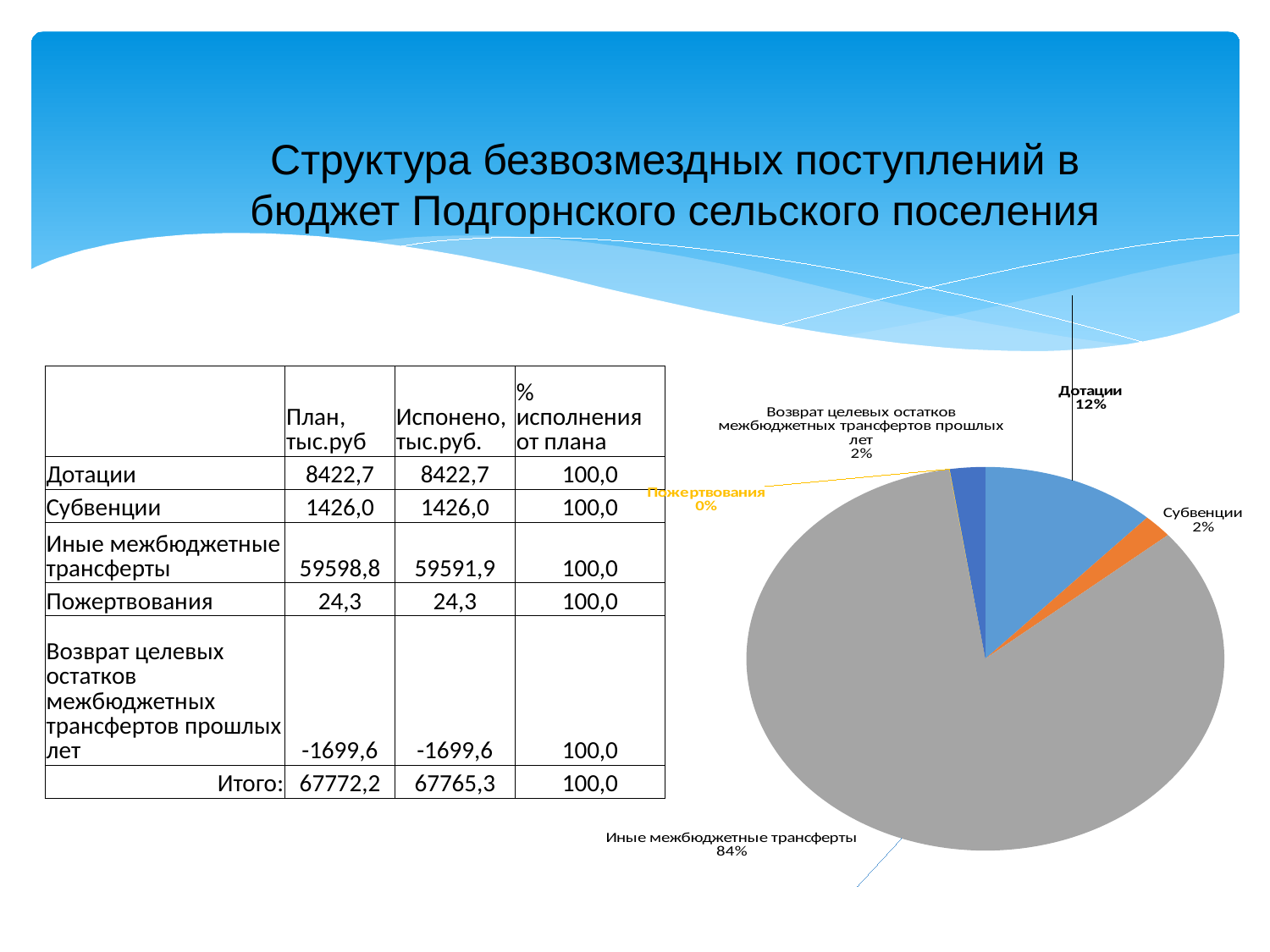

Структура безвозмездных поступлений в бюджет Подгорнского сельского поселения

### Chart

| Category |  |
|---|---|
| Дотации | 8422.7 |
| Субвенции | 1426.0 |
| Иные межбюджетные трансферты | 59591.9 |
| Пожертвования | 24.3 |
| Возврат целевых остатков межбюджетных трансфертов прошлых лет | -1699.6 |
|  | План, тыс.руб | Испонено, тыс.руб. | % исполнения от плана |
| --- | --- | --- | --- |
| Дотации | 8422,7 | 8422,7 | 100,0 |
| Субвенции | 1426,0 | 1426,0 | 100,0 |
| Иные межбюджетные трансферты | 59598,8 | 59591,9 | 100,0 |
| Пожертвования | 24,3 | 24,3 | 100,0 |
| Возврат целевых остатков межбюджетных трансфертов прошлых лет | -1699,6 | -1699,6 | 100,0 |
| Итого: | 67772,2 | 67765,3 | 100,0 |